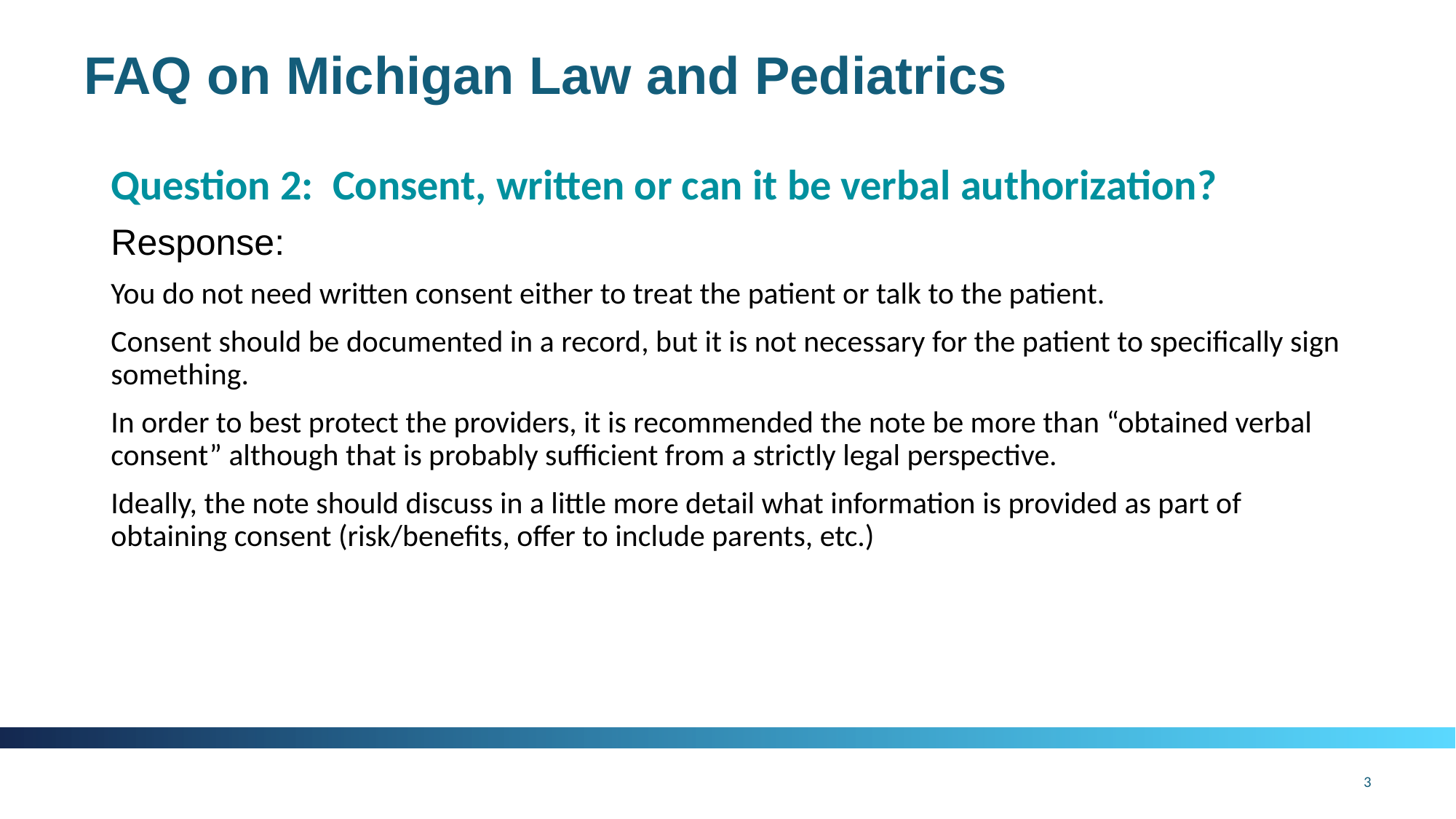

# FAQ on Michigan Law and Pediatrics
Question 2:  Consent, written or can it be verbal authorization?
Response:
You do not need written consent either to treat the patient or talk to the patient.
Consent should be documented in a record, but it is not necessary for the patient to specifically sign something.
In order to best protect the providers, it is recommended the note be more than “obtained verbal consent” although that is probably sufficient from a strictly legal perspective.
Ideally, the note should discuss in a little more detail what information is provided as part of obtaining consent (risk/benefits, offer to include parents, etc.)

3